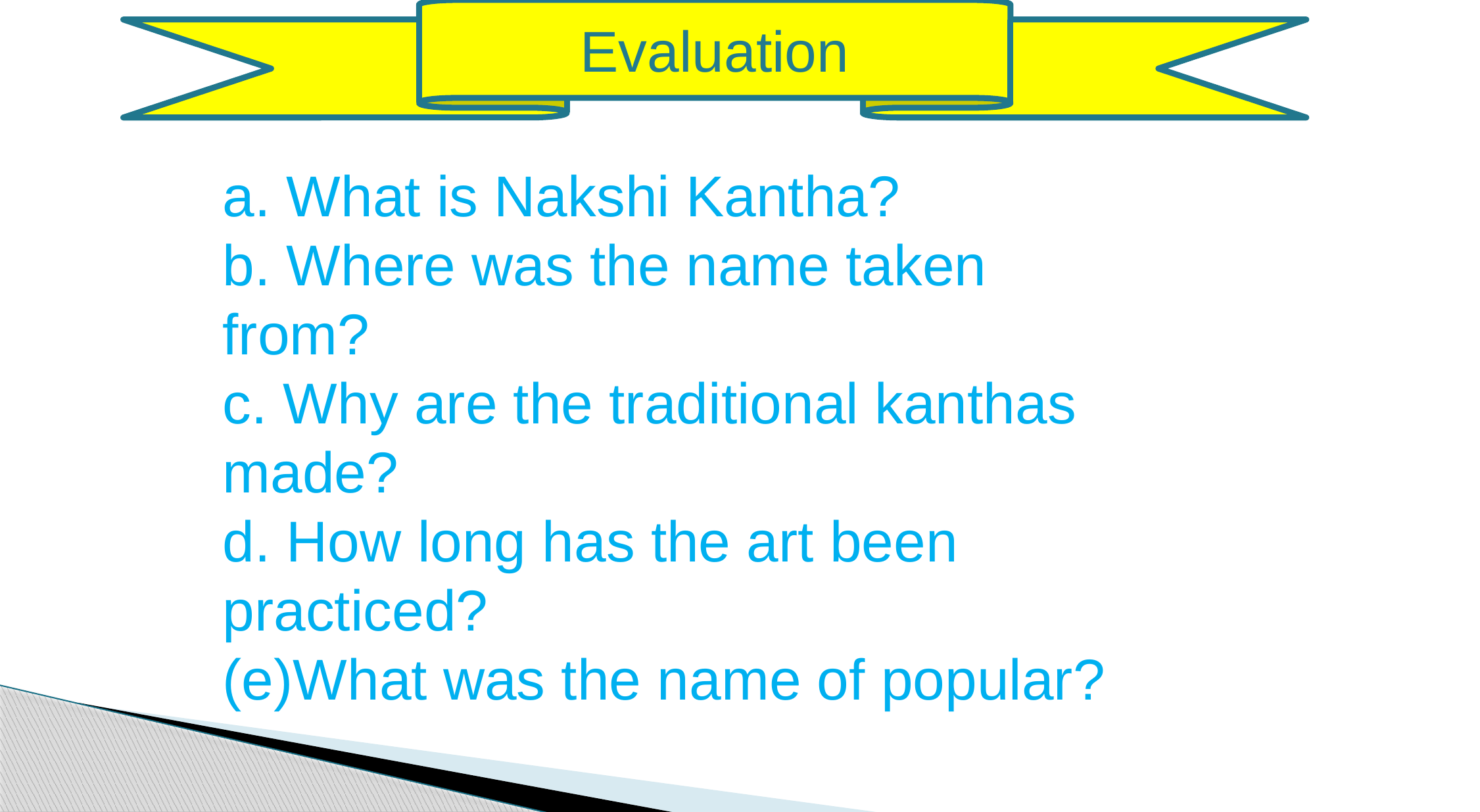

Evaluation
                                                                                              a. What is Nakshi Kantha?
b. Where was the name taken from?
c. Why are the traditional kanthas made?
d. How long has the art been practiced?
(e)What was the name of popular?